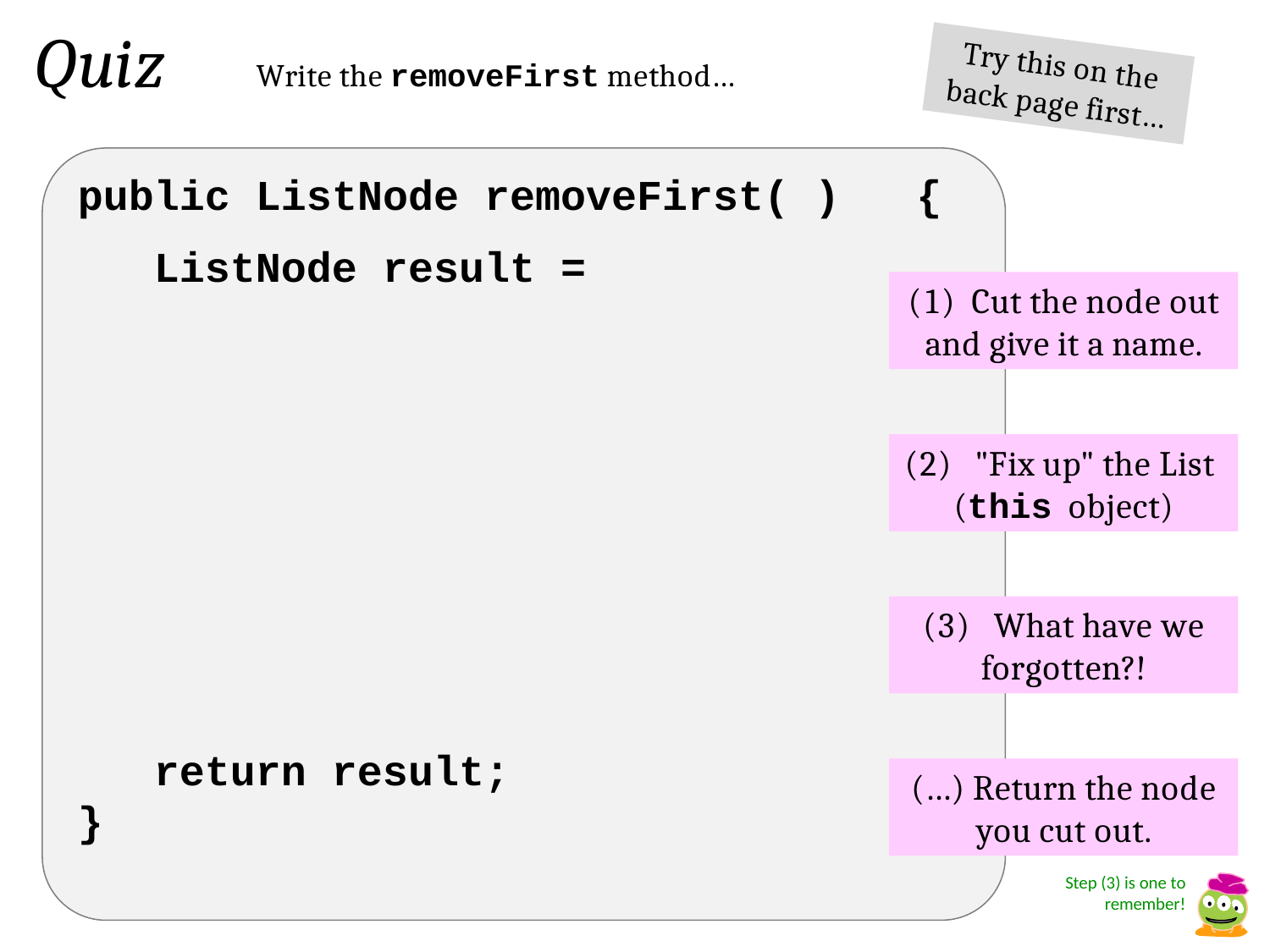

Quiz
Try this on the back page first…
Write the removeFirst method…

public ListNode removeFirst( )   {
   ListNode result =

   return result;
}
(1)  Cut the node out and give it a name.
(2)   "Fix up" the List
(this  object)
(3)   What have we forgotten?!
(…) Return the node you cut out.
Step (3) is one to remember!